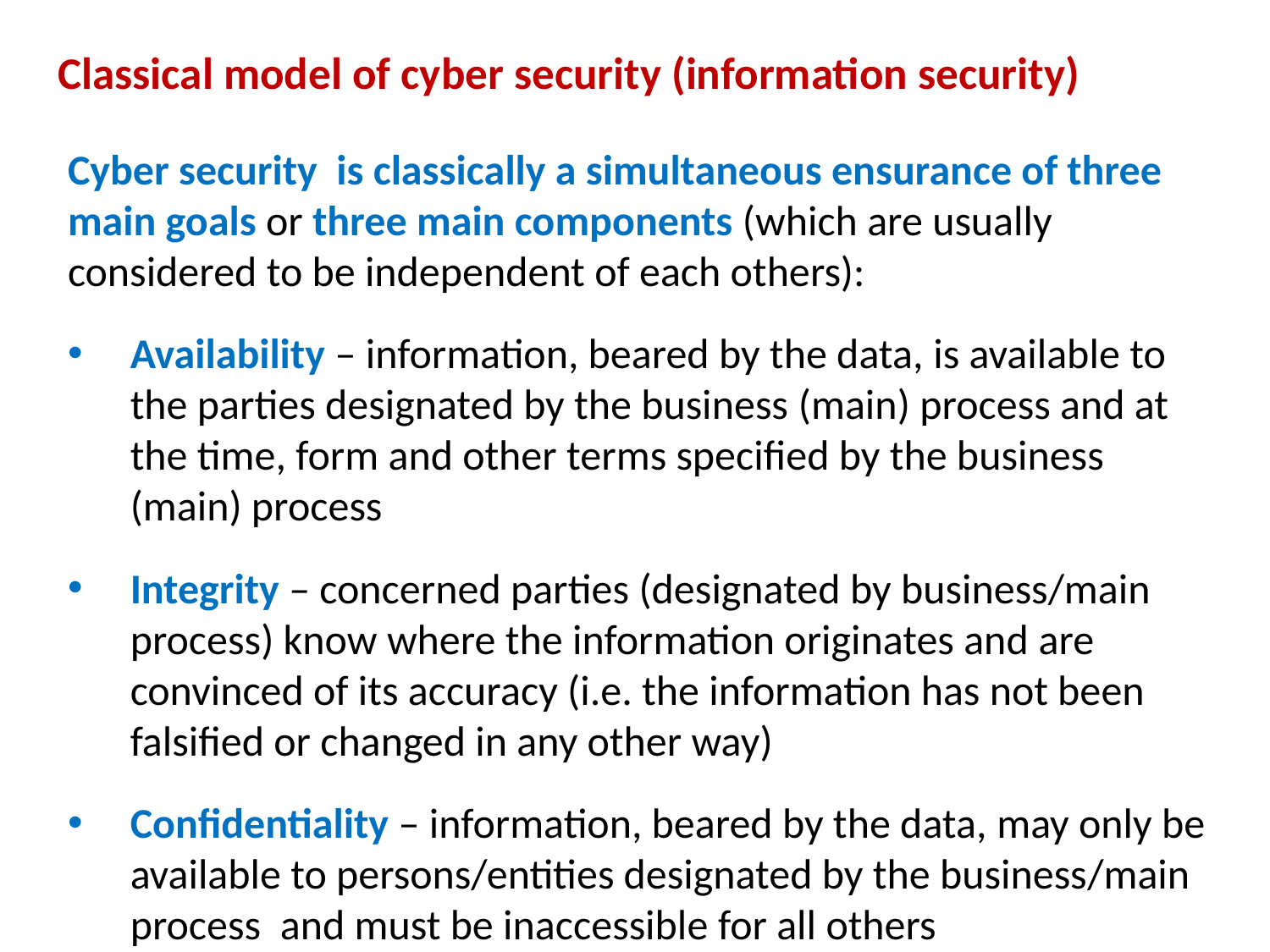

# Classical model of cyber security (information security)
Cyber security  is classically a simultaneous ensurance of three main goals or three main components (which are usually considered to be independent of each others):
Availability – information, beared by the data, is available to the parties designated by the business (main) process and at the time, form and other terms specified by the business (main) process
Integrity – concerned parties (designated by business/main process) know where the information originates and are convinced of its accuracy (i.e. the information has not been falsified or changed in any other way)
Confidentiality – information, beared by the data, may only be available to persons/entities designated by the business/main process  and must be inaccessible for all others